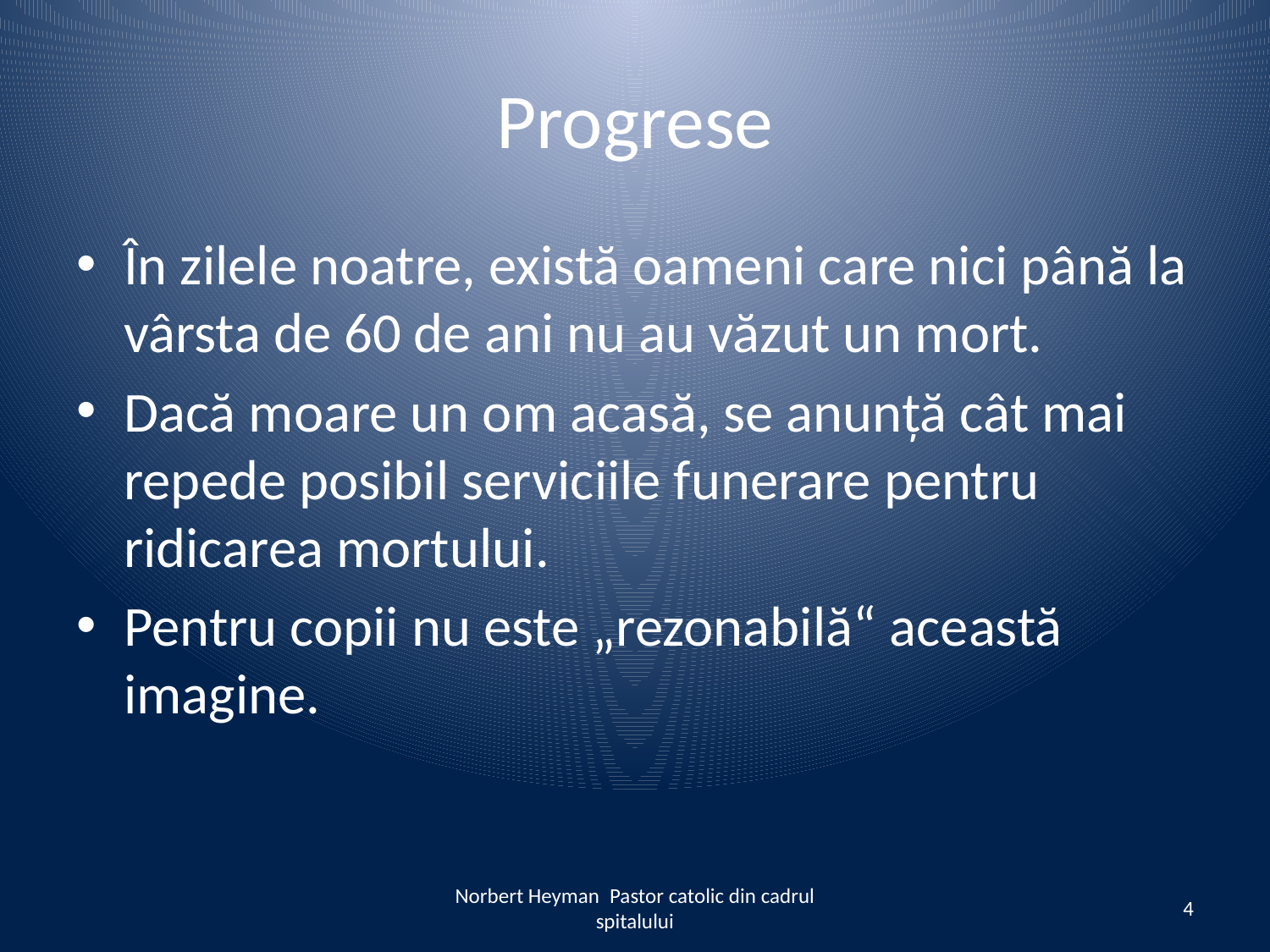

# Progrese
În zilele noatre, există oameni care nici până la vârsta de 60 de ani nu au văzut un mort.
Dacă moare un om acasă, se anunță cât mai repede posibil serviciile funerare pentru ridicarea mortului.
Pentru copii nu este „rezonabilă“ această imagine.
Norbert Heyman  Pastor catolic din cadrul spitalului
4